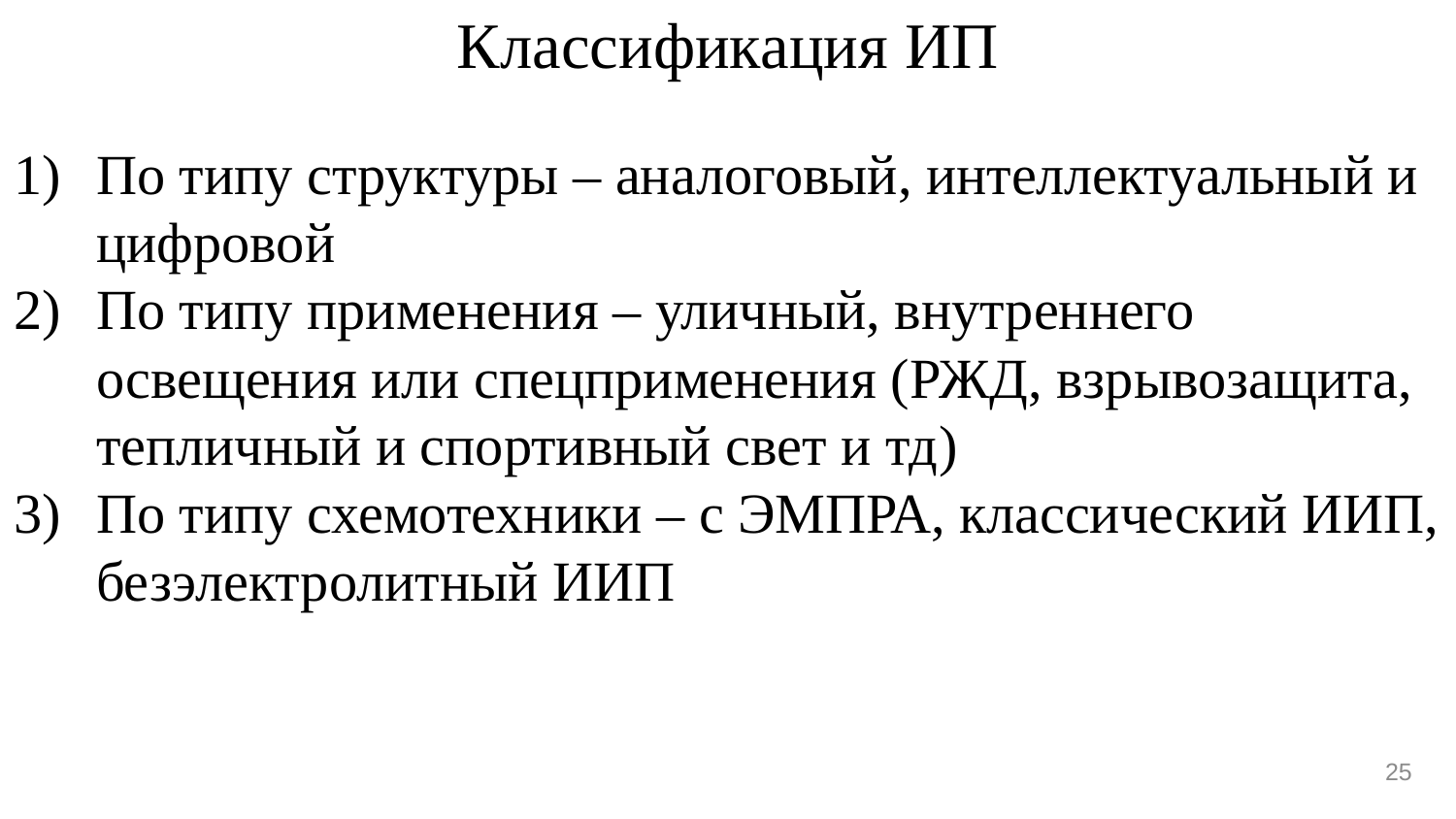

Классификация ИП
По типу структуры – аналоговый, интеллектуальный и цифровой
По типу применения – уличный, внутреннего освещения или спецприменения (РЖД, взрывозащита, тепличный и спортивный свет и тд)
По типу схемотехники – с ЭМПРА, классический ИИП, безэлектролитный ИИП
25